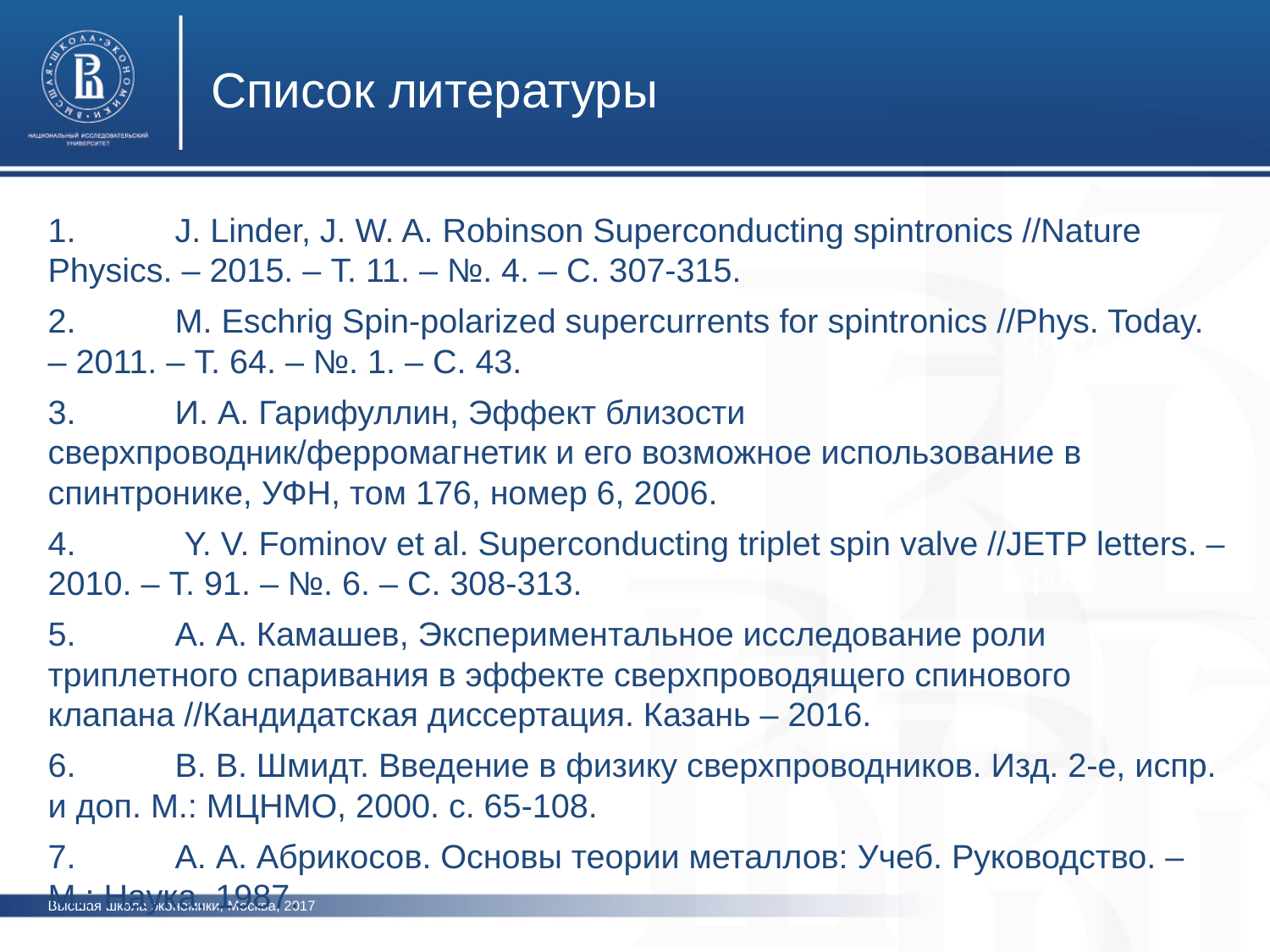

Список литературы
1.	J. Linder, J. W. A. Robinson Superconducting spintronics //Nature Physics. – 2015. – Т. 11. – №. 4. – С. 307-315.
2.	M. Eschrig Spin-polarized supercurrents for spintronics //Phys. Today. – 2011. – Т. 64. – №. 1. – С. 43.
3.	И. А. Гарифуллин, Эффект близости сверхпроводник/ферромагнетик и его возможное использование в спинтронике, УФН, том 176, номер 6, 2006.
4.	 Y. V. Fominov et al. Superconducting triplet spin valve //JETP letters. – 2010. – Т. 91. – №. 6. – С. 308-313.
5.	А. А. Камашев, Экспериментальное исследование роли триплетного спаривания в эффекте сверхпроводящего спинового клапана //Кандидатская диссертация. Казань – 2016.
6.	В. В. Шмидт. Введение в физику сверхпроводников. Изд. 2-е, испр. и доп. М.: МЦНМО, 2000. с. 65-108.
7.	А. А. Абрикосов. Основы теории металлов: Учеб. Руководство. – М.: Наука. 1987.
фото
фото
Высшая школа экономики, Москва, 2017